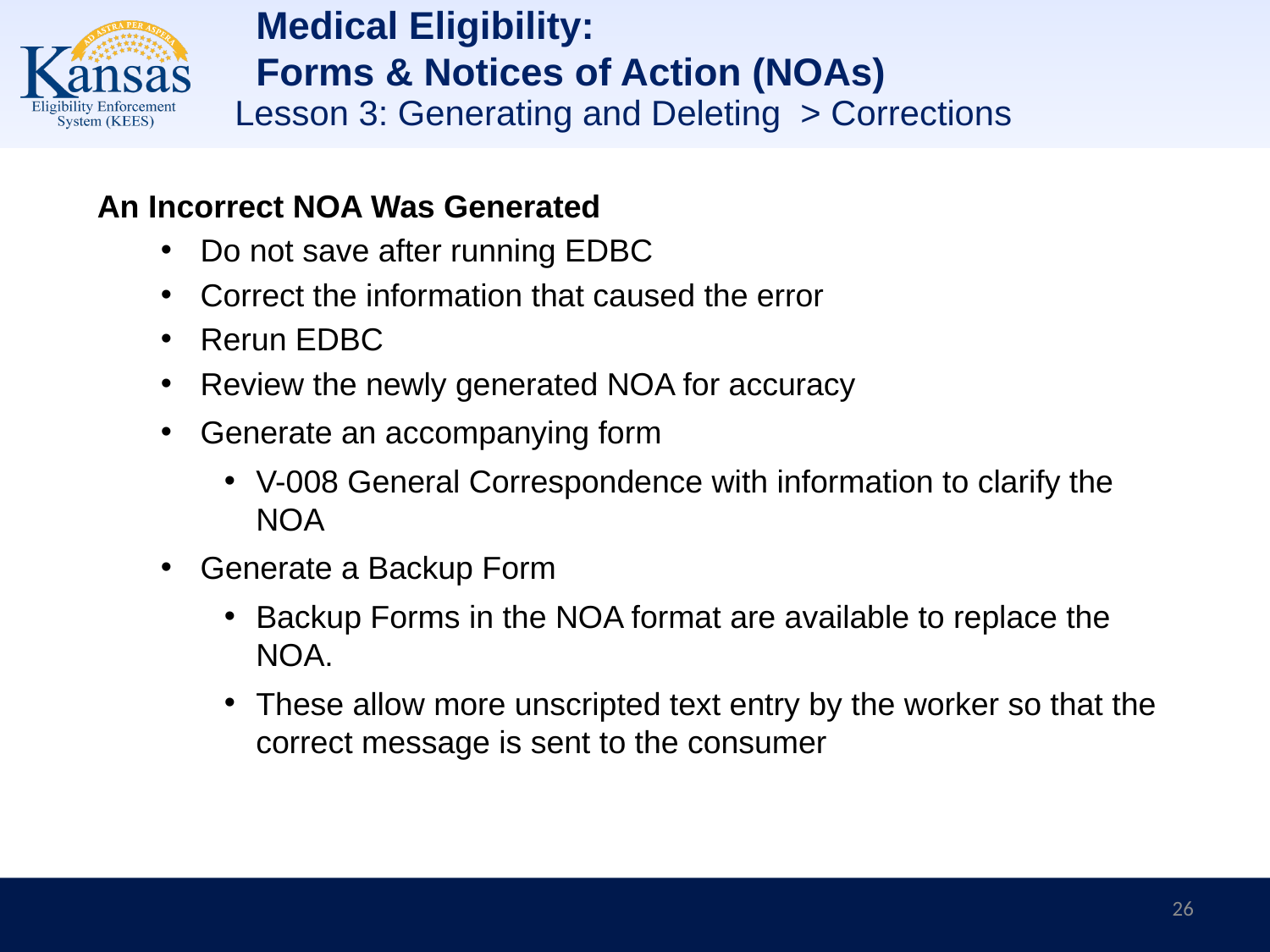

Medical Eligibility:
Forms & Notices of Action (NOAs)
Lesson 3: Generating and Deleting  > Corrections
An Incorrect NOA Was Generated
Do not save after running EDBC
Correct the information that caused the error
Rerun EDBC
Review the newly generated NOA for accuracy
Generate an accompanying form
V-008 General Correspondence with information to clarify the NOA
Generate a Backup Form
Backup Forms in the NOA format are available to replace the NOA.
These allow more unscripted text entry by the worker so that the correct message is sent to the consumer
26